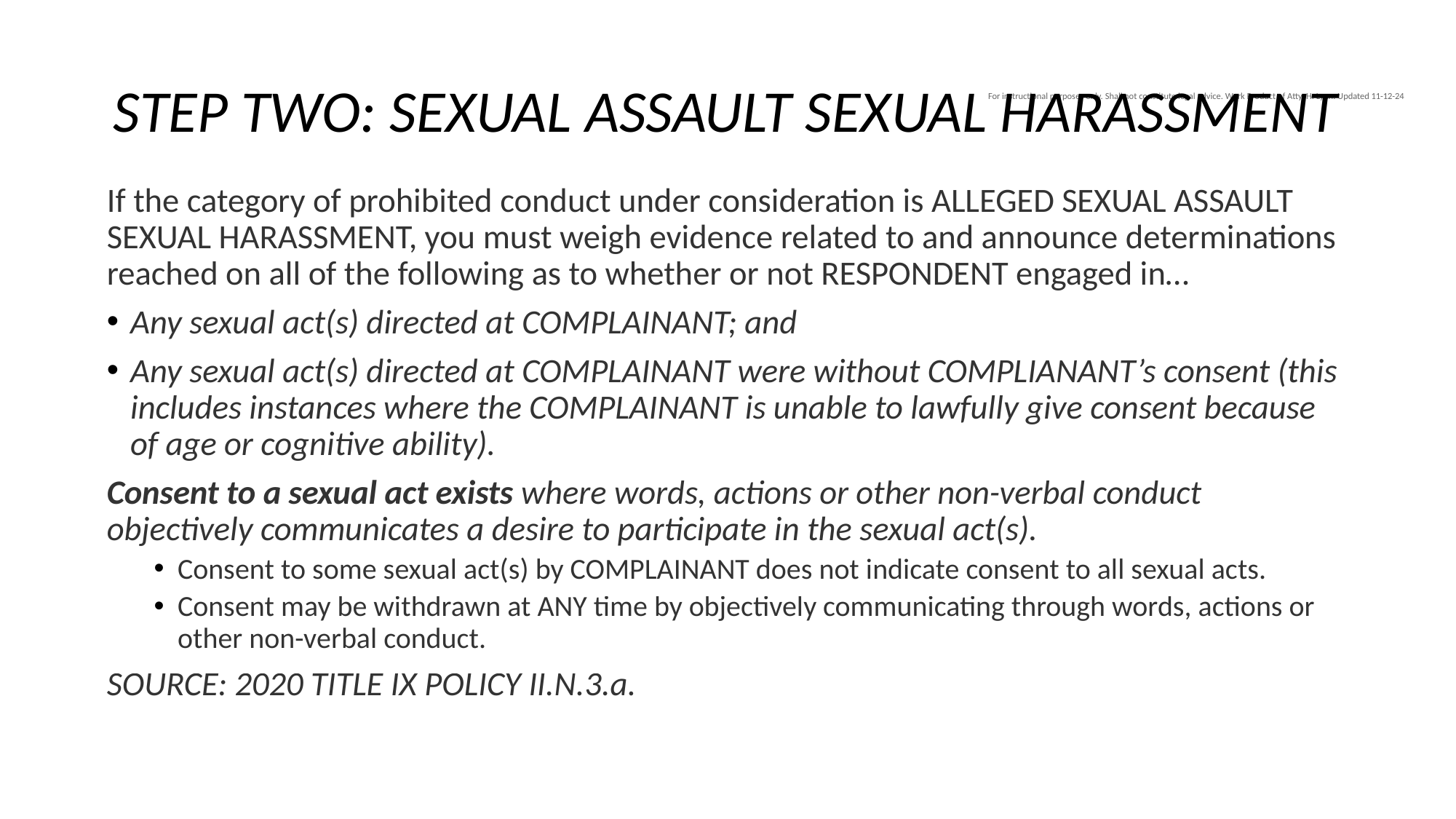

# STEP TWO: SEXUAL ASSAULT SEXUAL HARASSMENT
For instructional purposes only. Shall not constitute legal advice. Work Product of Atty. H. Lynn. Updated 11-12-24
If the category of prohibited conduct under consideration is ALLEGED SEXUAL ASSAULT SEXUAL HARASSMENT, you must weigh evidence related to and announce determinations reached on all of the following as to whether or not RESPONDENT engaged in…
Any sexual act(s) directed at COMPLAINANT; and
Any sexual act(s) directed at COMPLAINANT were without COMPLIANANT’s consent (this includes instances where the COMPLAINANT is unable to lawfully give consent because of age or cognitive ability).
Consent to a sexual act exists where words, actions or other non-verbal conduct objectively communicates a desire to participate in the sexual act(s).
Consent to some sexual act(s) by COMPLAINANT does not indicate consent to all sexual acts.
Consent may be withdrawn at ANY time by objectively communicating through words, actions or other non-verbal conduct.
SOURCE: 2020 TITLE IX POLICY II.N.3.a.